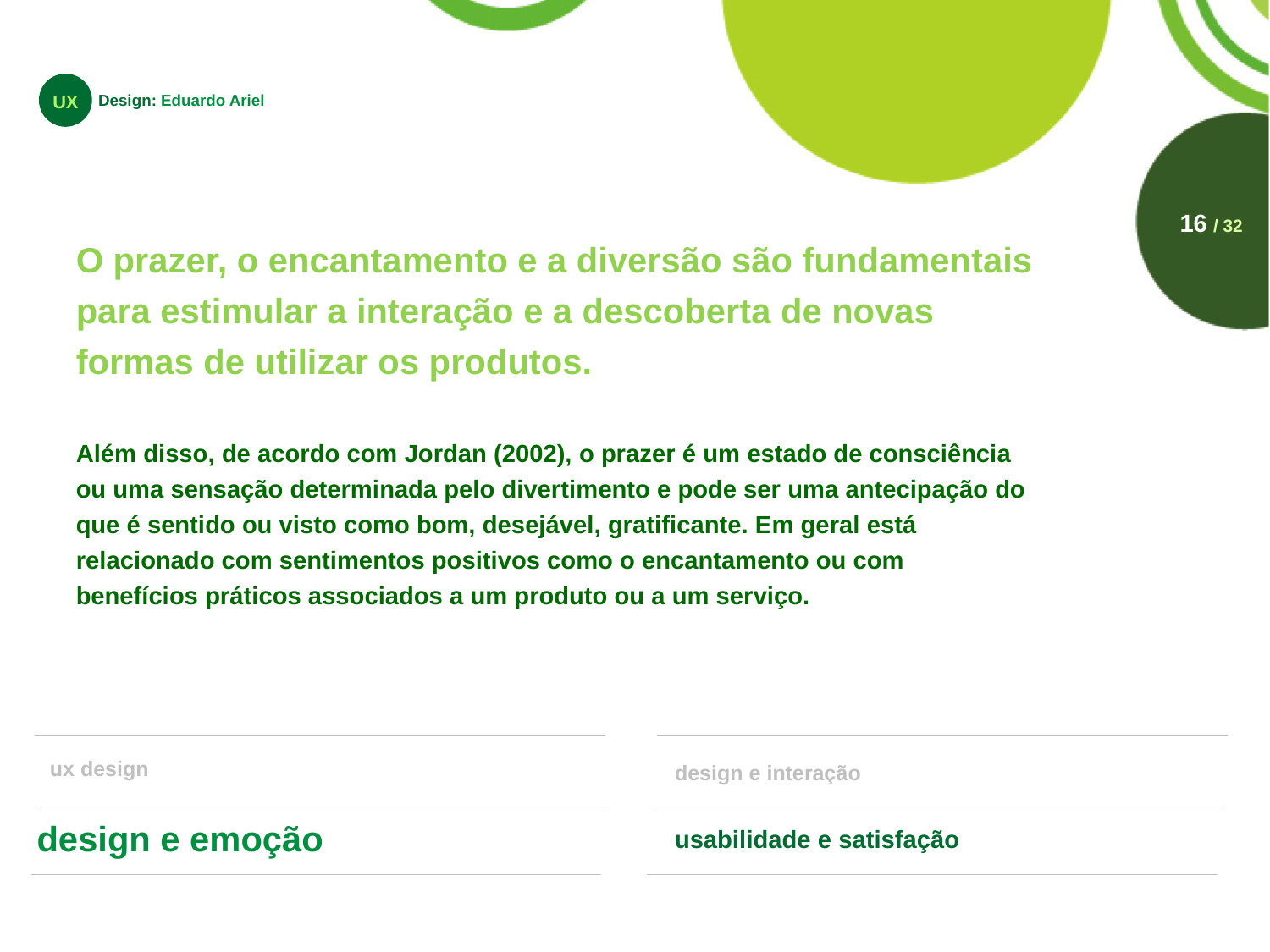

UX
Design: Eduardo Ariel
16 / 32
	O prazer, o encantamento e a diversão são fundamentais para estimular a interação e a descoberta de novas formas de utilizar os produtos.
Além disso, de acordo com Jordan (2002), o prazer é um estado de consciência ou uma sensação determinada pelo divertimento e pode ser uma antecipação do que é sentido ou visto como bom, desejável, gratificante. Em geral está relacionado com sentimentos positivos como o encantamento ou com benefícios práticos associados a um produto ou a um serviço.

ux design
design e interação
design e emoção
usabilidade e satisfação